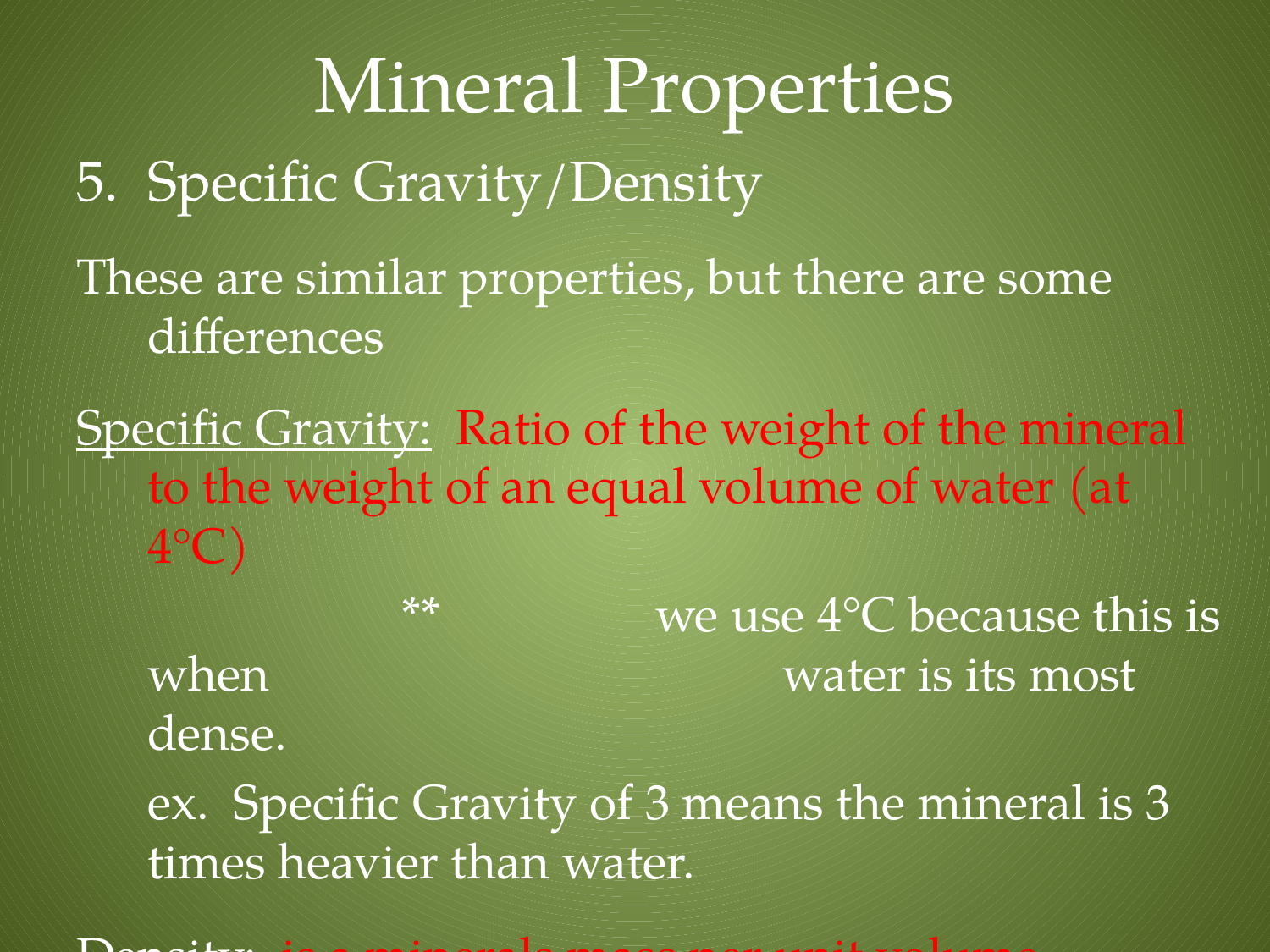

# Mineral Properties
Specific Gravity/Density

These are similar properties, but there are some differences

Specific Gravity:  Ratio of the weight of the mineral to the weight of an equal volume of water (at 4°C)
			** 		we use 4°C because this is when 				water is its most dense.
	ex.  Specific Gravity of 3 means the mineral is 3 times heavier than water.

Density:  is a minerals mass per unit volume